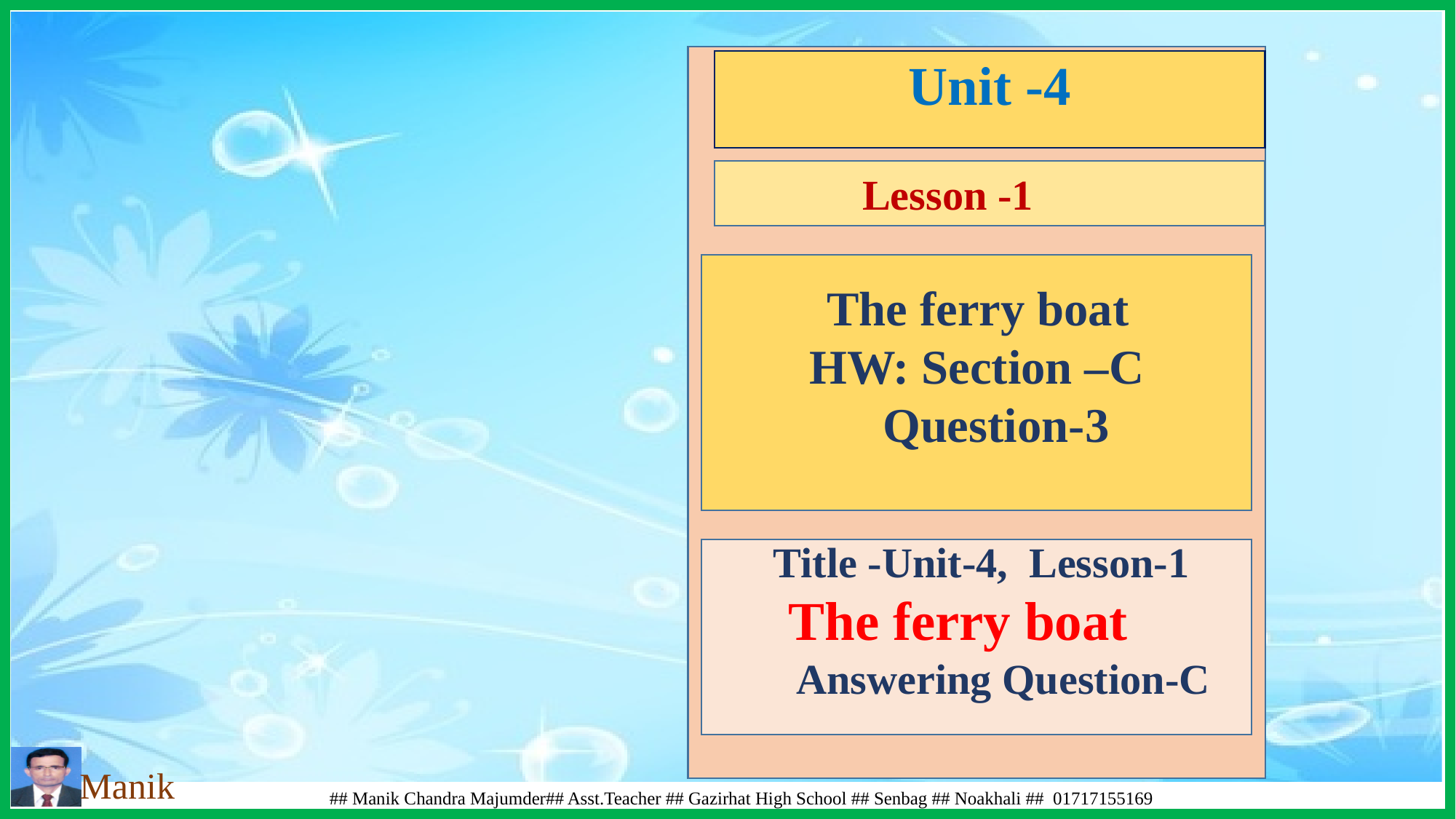

Unit -4

             Lesson -1
               The ferry boat
        HW: Section –C
              Question-3

        Title -Unit-4,  Lesson-1
          The ferry boat
        Answering Question-C